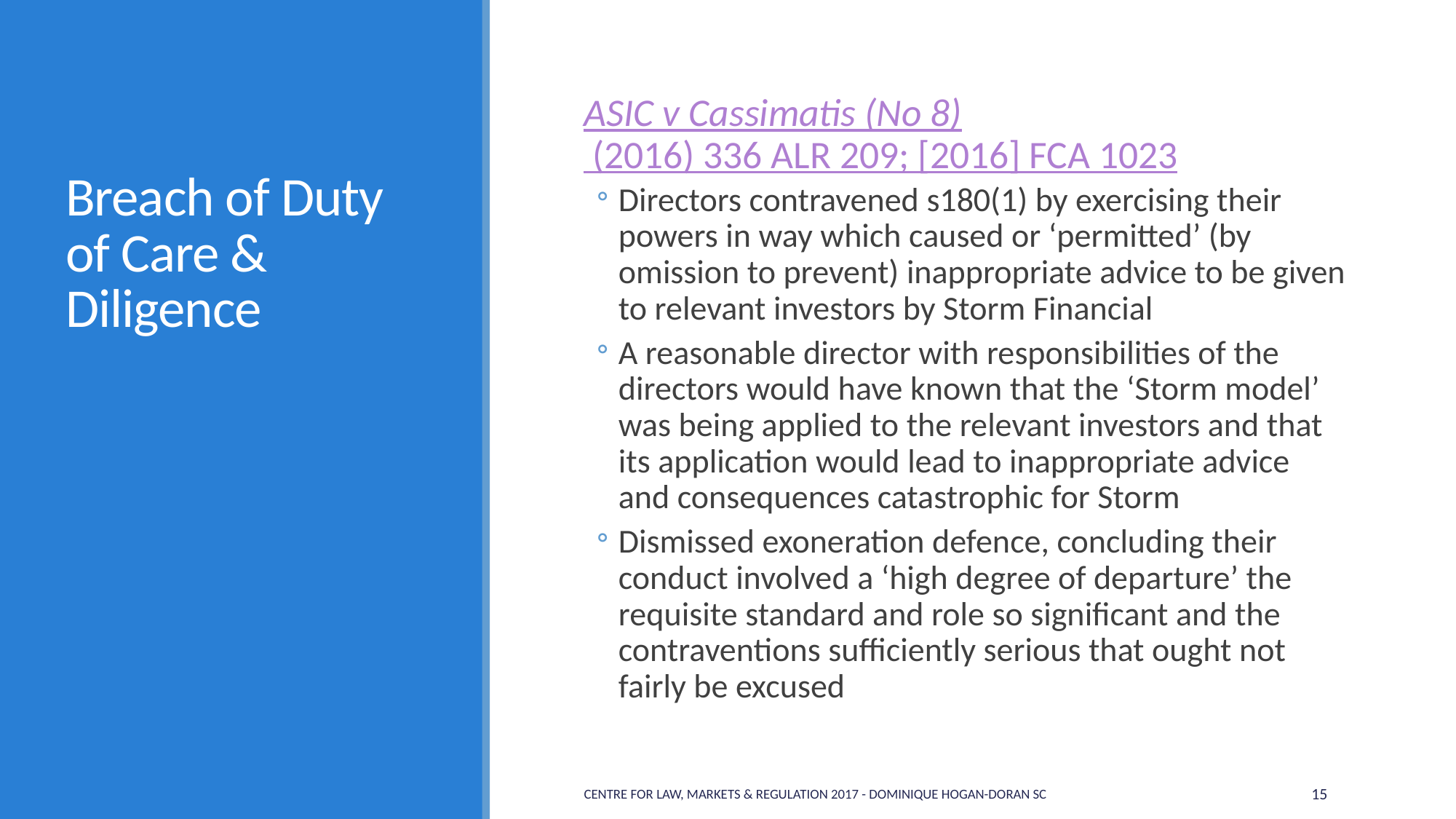

# Breach of Duty of Care & Diligence
ASIC v Cassimatis (No 8) (2016) 336 ALR 209; [2016] FCA 1023
Directors contravened s180(1) by exercising their powers in way which caused or ‘permitted’ (by omission to prevent) inappropriate advice to be given to relevant investors by Storm Financial
A reasonable director with responsibilities of the directors would have known that the ‘Storm model’ was being applied to the relevant investors and that its application would lead to inappropriate advice and consequences catastrophic for Storm
Dismissed exoneration defence, concluding their conduct involved a ‘high degree of departure’ the requisite standard and role so significant and the contraventions sufficiently serious that ought not fairly be excused

Centre for Law, Markets & Regulation 2017 - Dominique Hogan-Doran SC
15